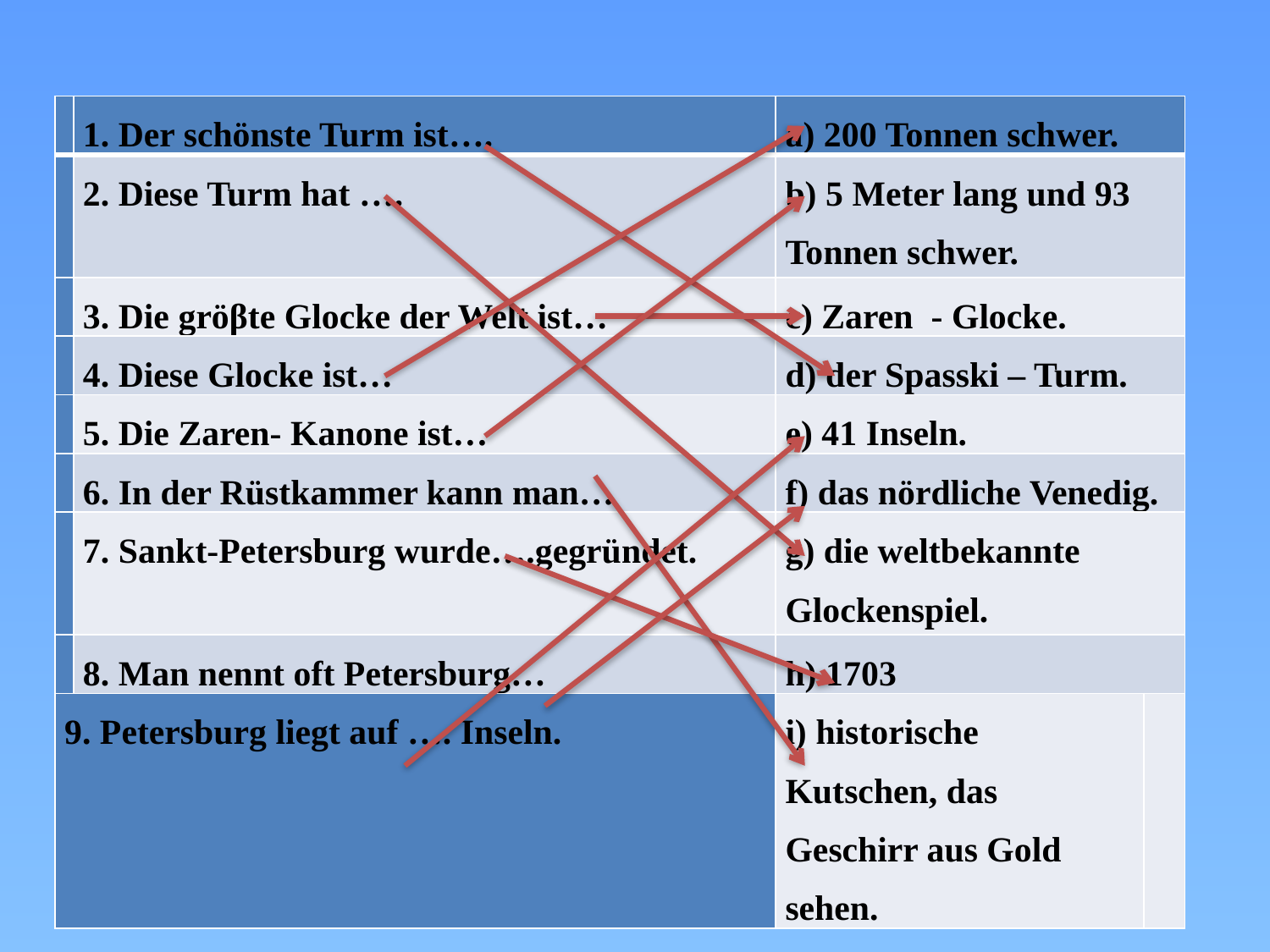

|  | 1. Der schönste Turm ist…. | a) 200 Tonnen schwer. |  |
| --- | --- | --- | --- |
|  | 2. Diese Turm hat …. | b) 5 Meter lang und 93 Tonnen schwer. |  |
|  | 3. Die gröβte Glocke der Welt ist… | c) Zaren - Glocke. |  |
|  | 4. Diese Glocke ist… | d) der Spasski – Turm. |  |
|  | 5. Die Zaren- Kanone ist… | e) 41 Inseln. |  |
|  | 6. In der Rüstkammer kann man… | f) das nördliche Venedig. |  |
|  | 7. Sankt-Petersburg wurde….gegründet. | g) die weltbekannte Glockenspiel. |  |
|  | 8. Man nennt oft Petersburg… | h) 1703 |  |
| 9. Petersburg liegt auf …. Inseln. |  | i) historische Kutschen, das Geschirr aus Gold sehen. |  |